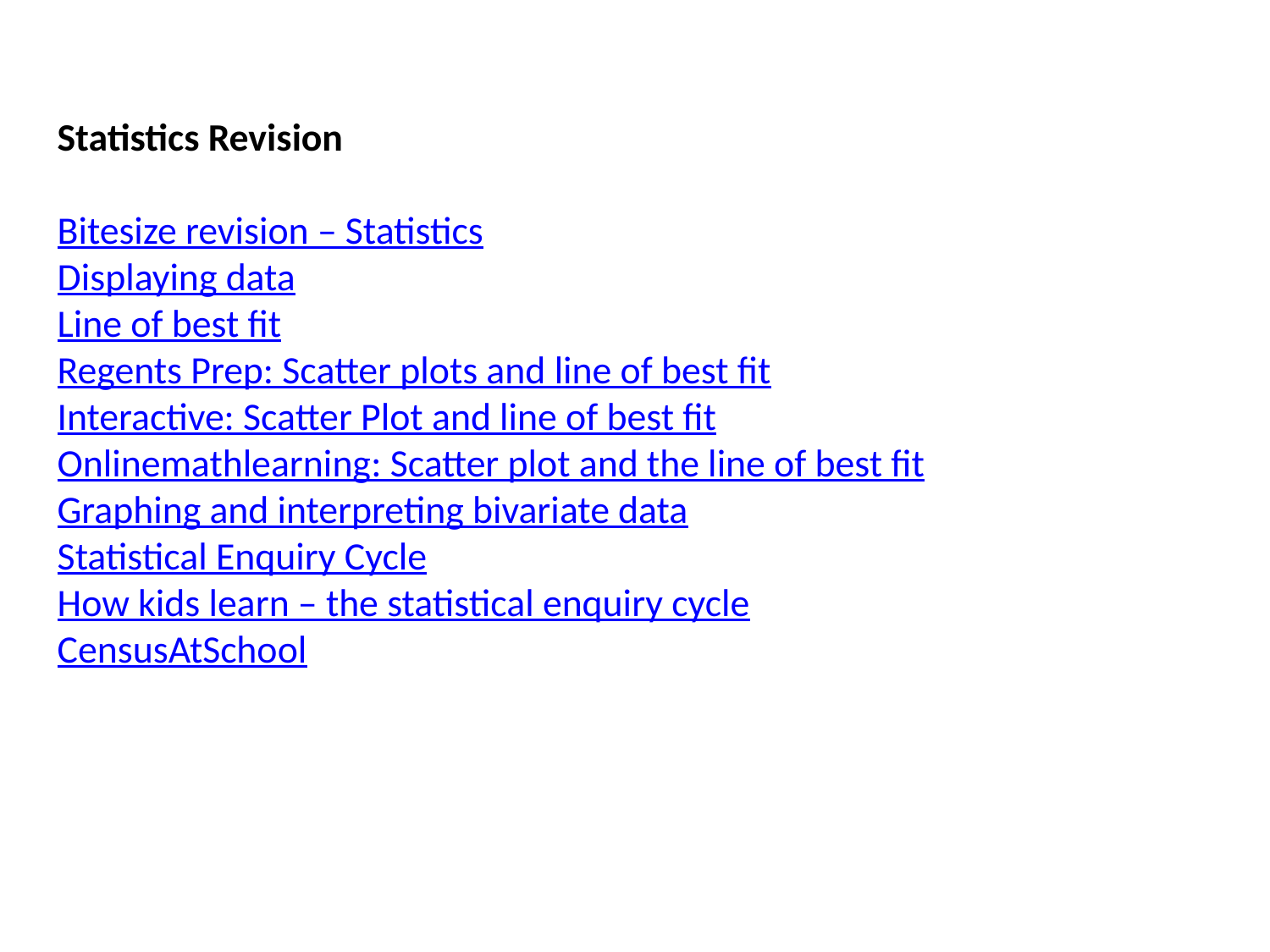

Statistics Revision

Bitesize revision – Statistics
Displaying data
Line of best fit
Regents Prep: Scatter plots and line of best fit
Interactive: Scatter Plot and line of best fit
Onlinemathlearning: Scatter plot and the line of best fit
Graphing and interpreting bivariate data
Statistical Enquiry Cycle
How kids learn – the statistical enquiry cycle
CensusAtSchool